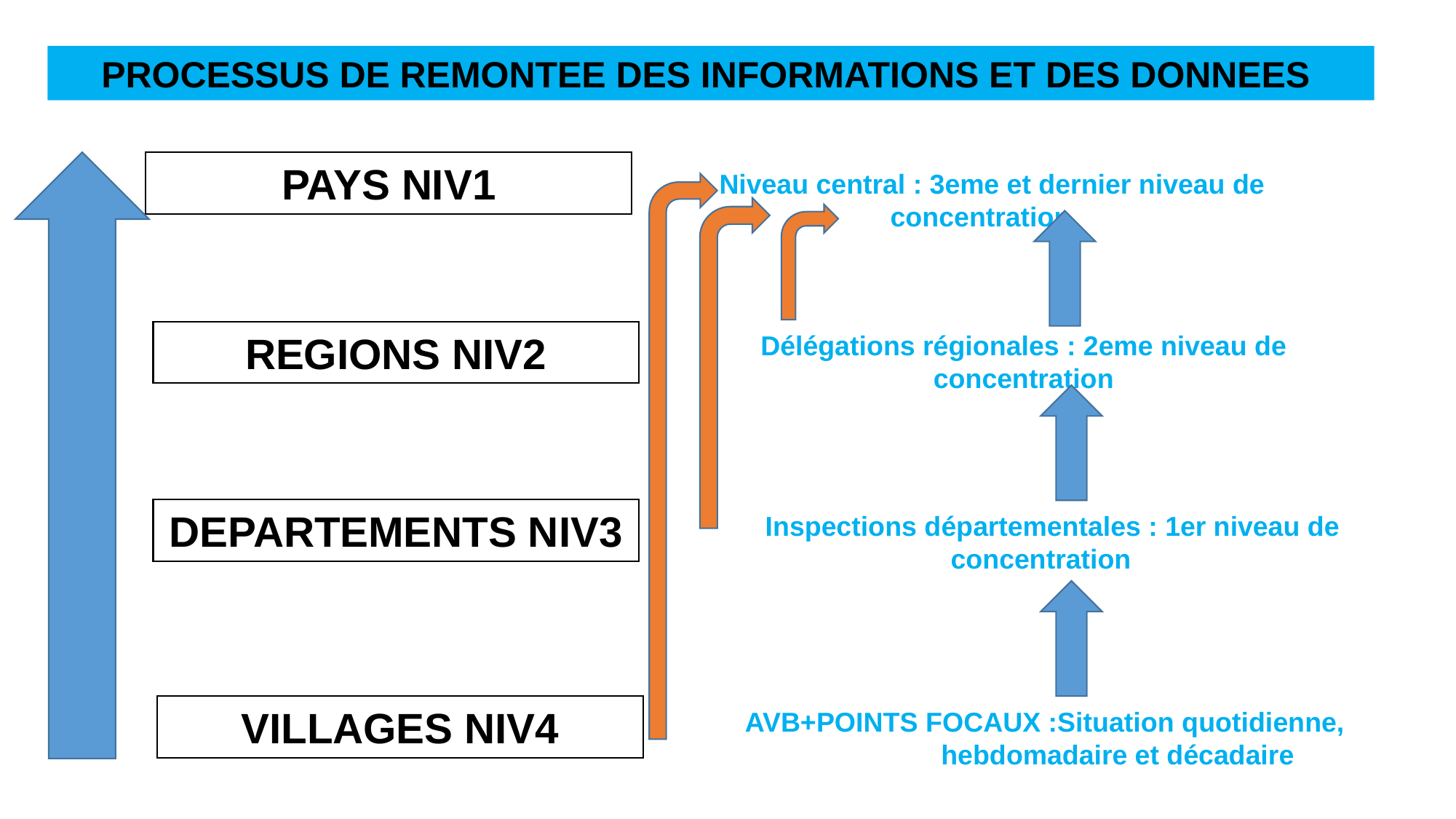

PROCESSUS DE REMONTEE DES INFORMATIONS ET DES DONNEES

PAYS NIV1
   Niveau central : 3eme et dernier niveau de concentration

REGIONS NIV2
Délégations régionales : 2eme niveau de concentration

DEPARTEMENTS NIV3
 Inspections départementales : 1er niveau de concentration

VILLAGES NIV4
 AVB+POINTS FOCAUX :Situation quotidienne,
                   hebdomadaire et décadaire